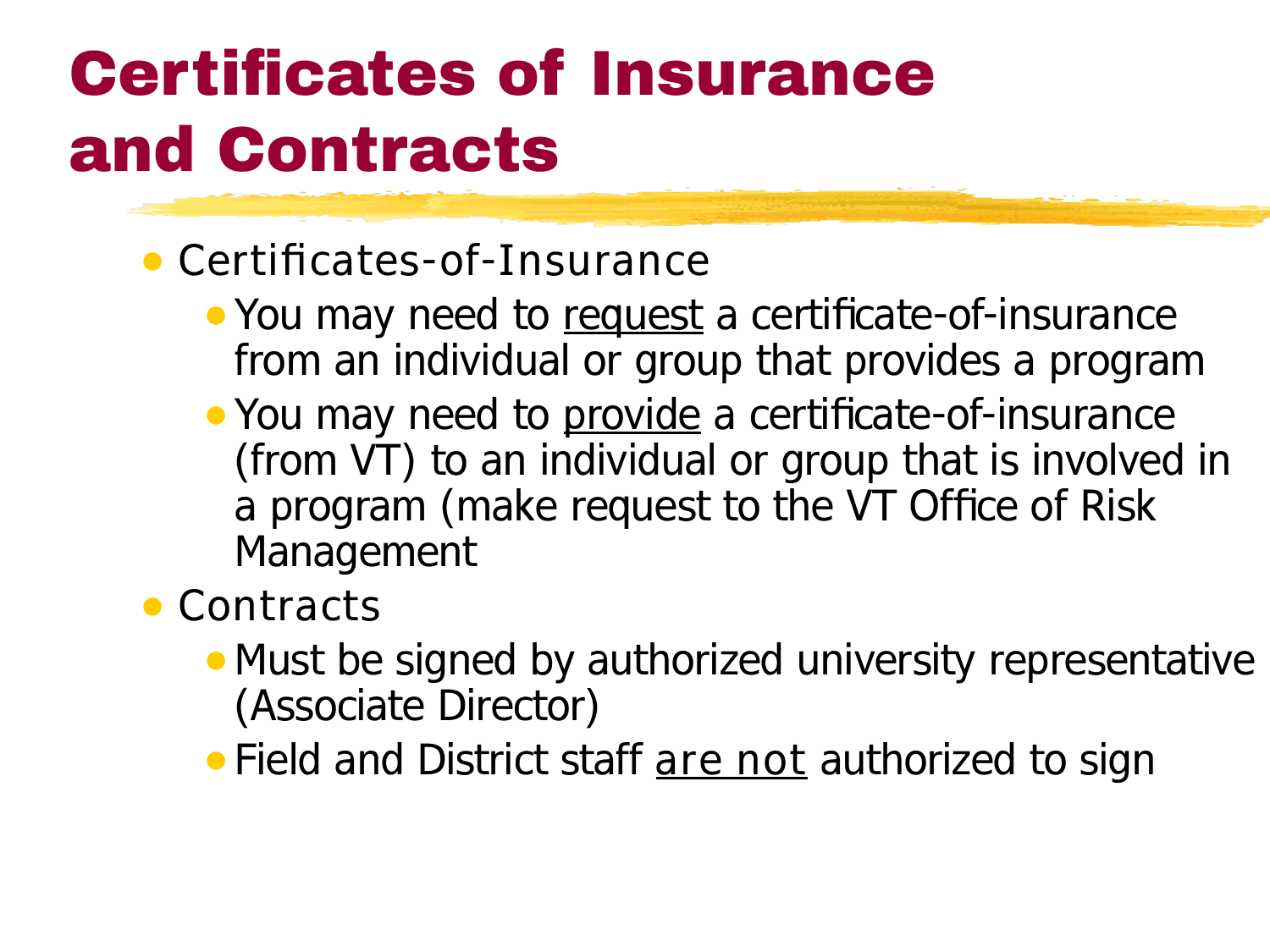

# Certificates of Insurance and Contracts
Certificates-of-Insurance
You may need to request a certificate-of-insurance from an individual or group that provides a program
You may need to provide a certificate-of-insurance (from VT) to an individual or group that is involved in a program (make request to the VT Office of Risk Management
Contracts
Must be signed by authorized university representative (Associate Director)
Field and District staff are not authorized to sign